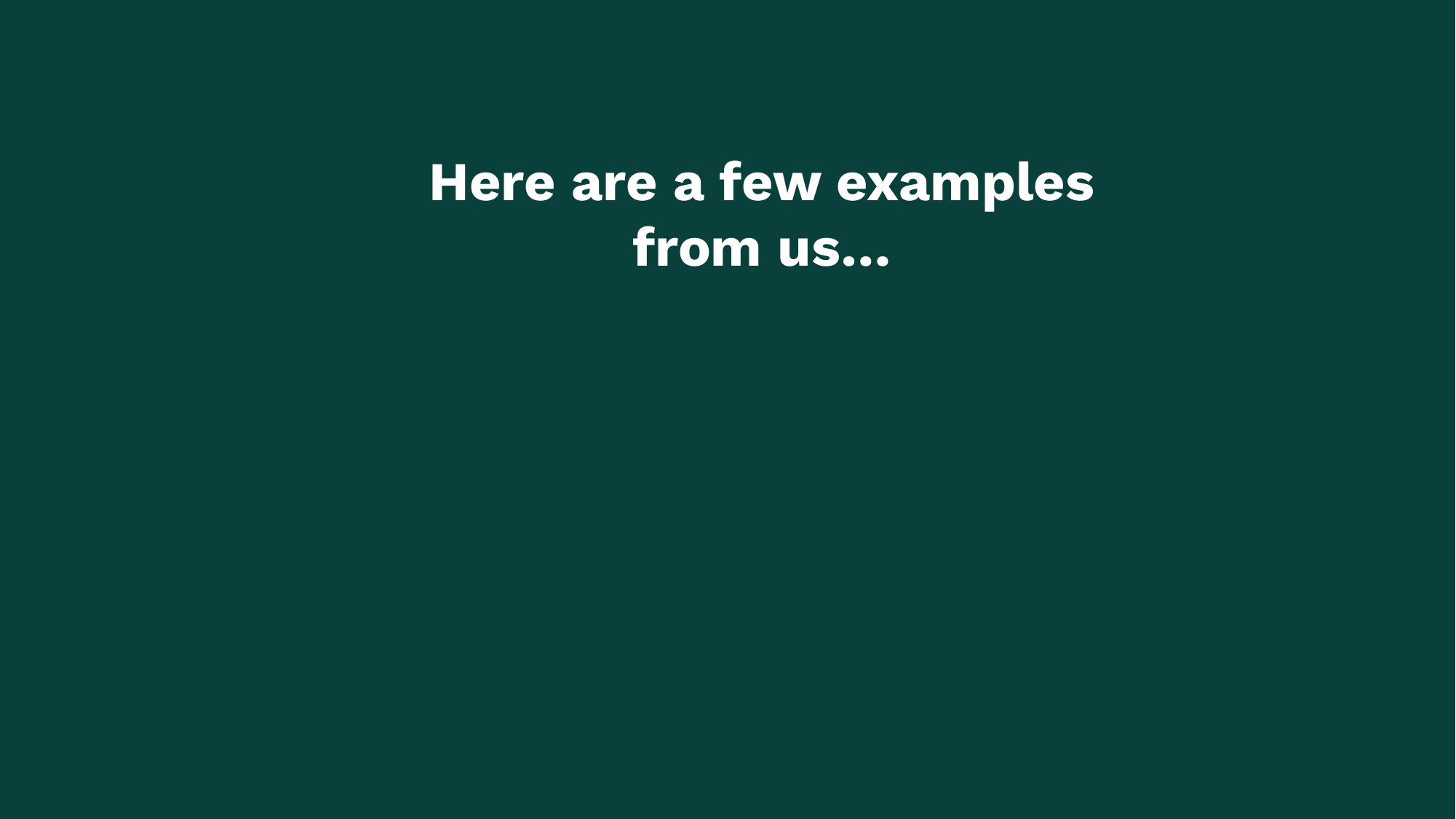

Here are a few examples from us…